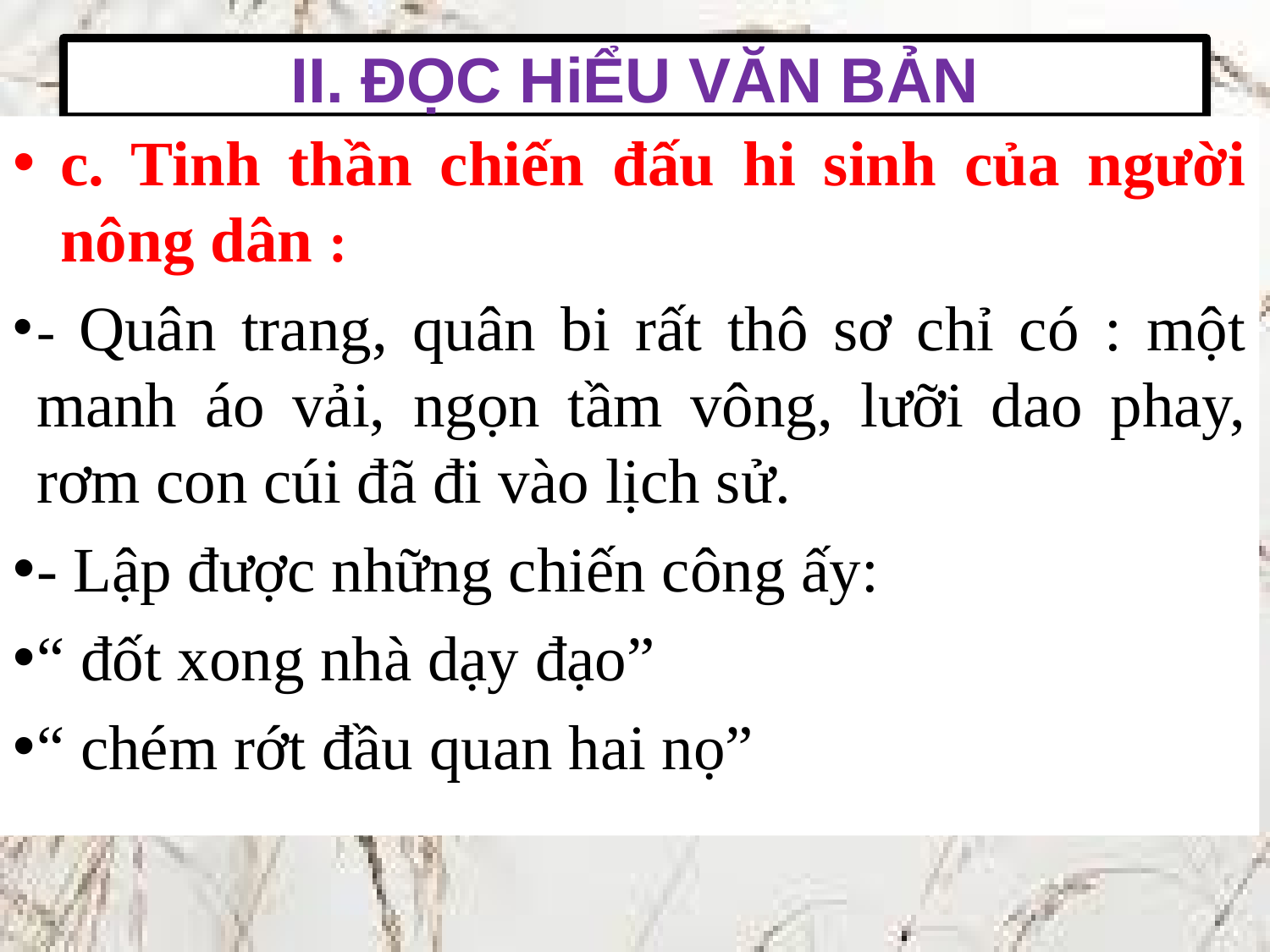

# II. ĐỌC HiỂU VĂN BẢN
c. Tinh thần chiến đấu hi sinh của người nông dân :
- Quân trang, quân bi rất thô sơ chỉ có : một manh áo vải, ngọn tầm vông, lưỡi dao phay, rơm con cúi đã đi vào lịch sử.
- Lập được những chiến công ấy:
“ đốt xong nhà dạy đạo”
“ chém rớt đầu quan hai nọ”